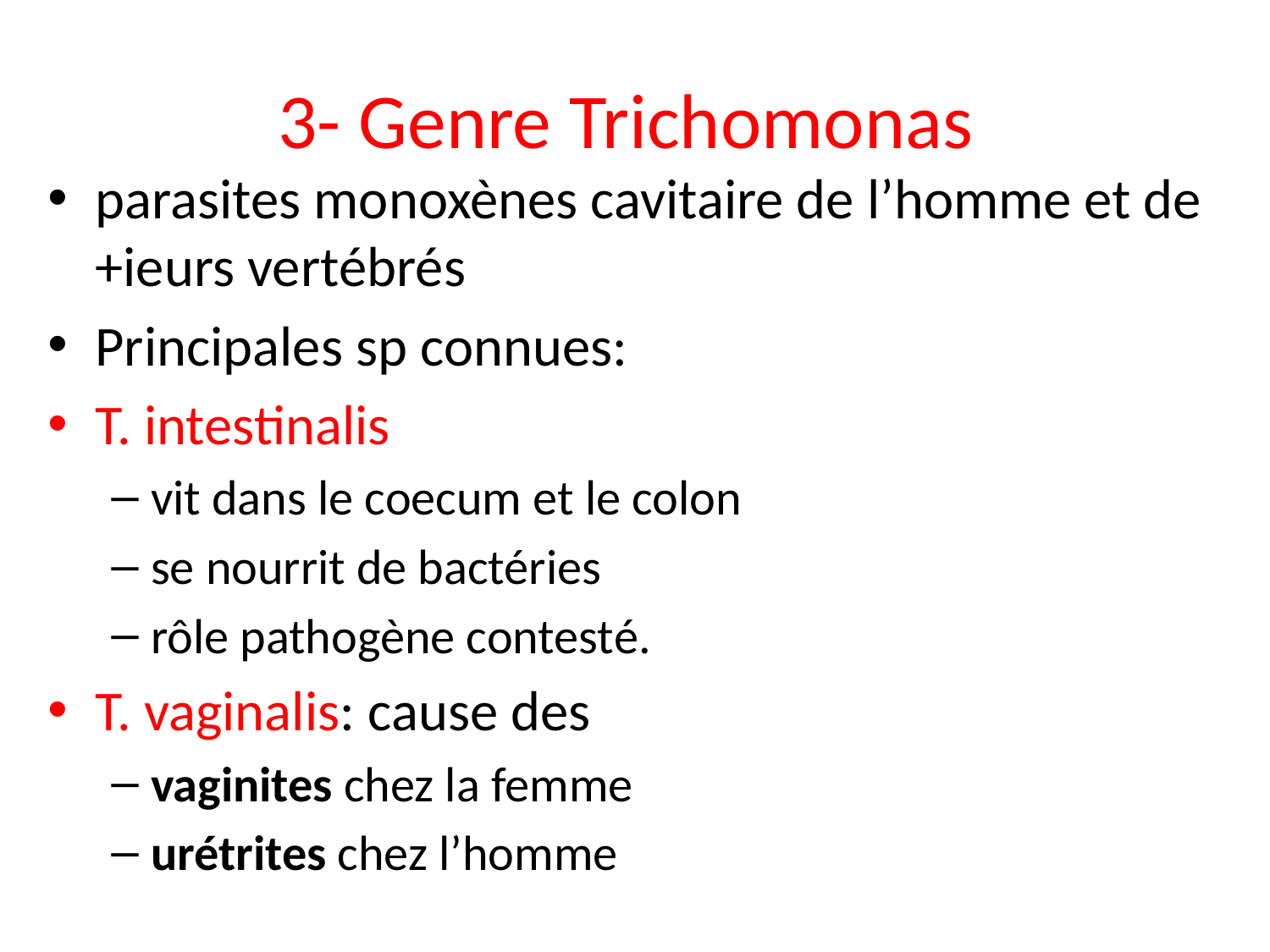

# 3- Genre Trichomonas
parasites monoxènes cavitaire de l’homme et de +ieurs vertébrés
Principales sp connues:
T. intestinalis
vit dans le coecum et le colon
se nourrit de bactéries
rôle pathogène contesté.
T. vaginalis: cause des
vaginites chez la femme
urétrites chez l’homme